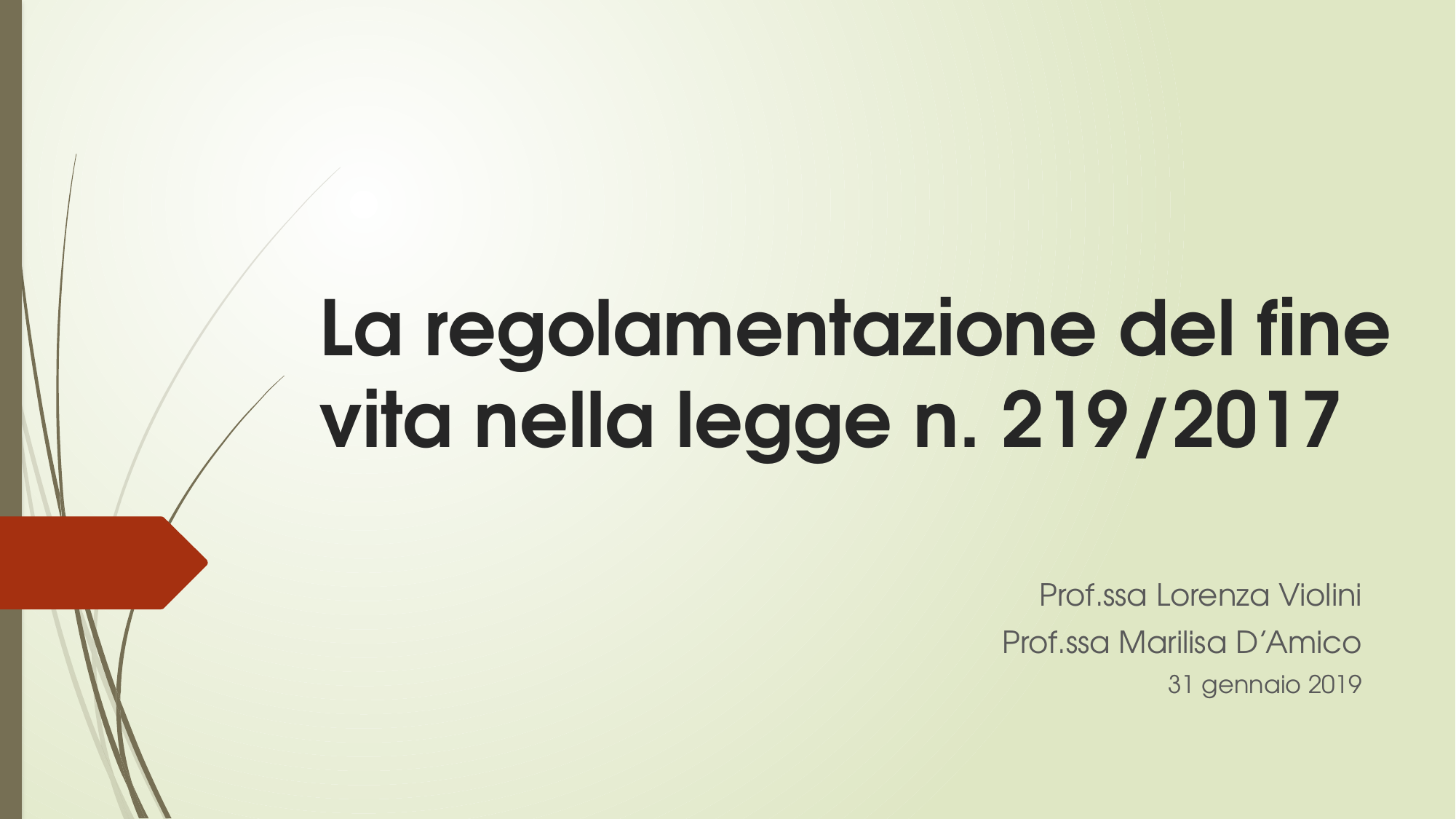

# La regolamentazione del fine vita nella legge n. 219/2017
Prof.ssa Lorenza Violini
Prof.ssa Marilisa D’Amico
31 gennaio 2019